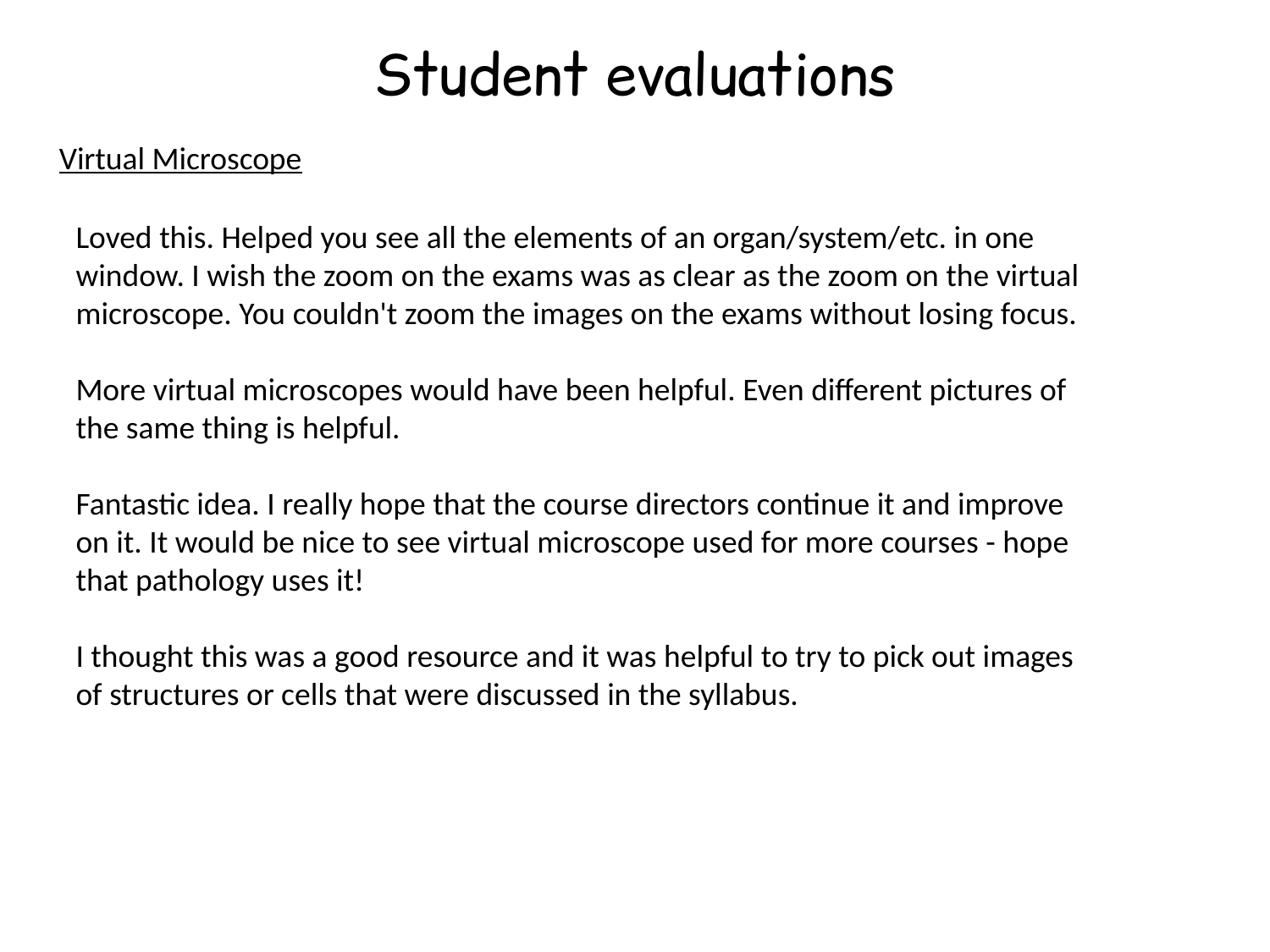

Student evaluations
Virtual Microscope
Loved this. Helped you see all the elements of an organ/system/etc. in one window. I wish the zoom on the exams was as clear as the zoom on the virtual microscope. You couldn't zoom the images on the exams without losing focus.

More virtual microscopes would have been helpful. Even different pictures of the same thing is helpful.

Fantastic idea. I really hope that the course directors continue it and improve on it. It would be nice to see virtual microscope used for more courses - hope that pathology uses it!

I thought this was a good resource and it was helpful to try to pick out images of structures or cells that were discussed in the syllabus.